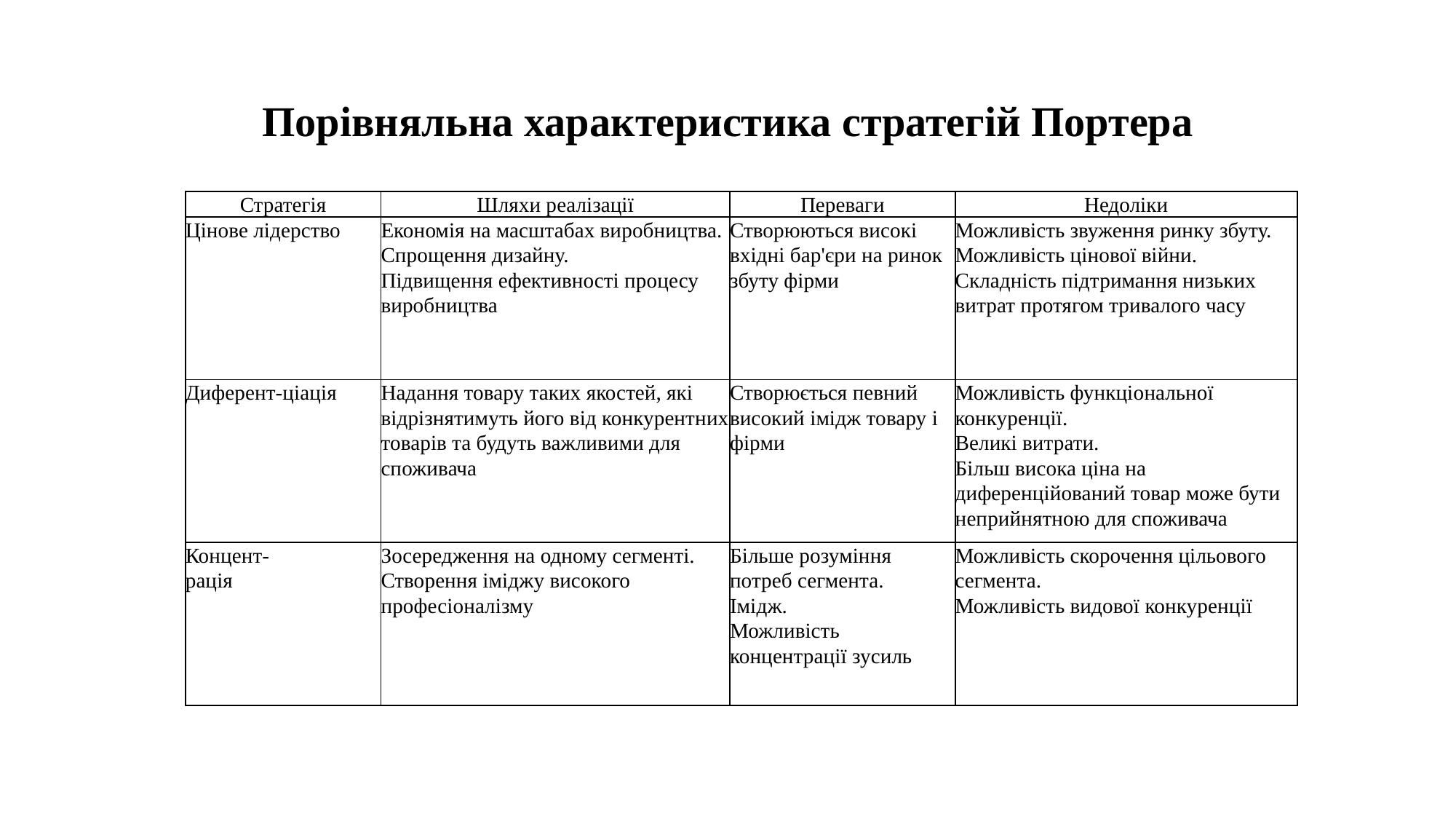

# Порівняльна характеристика стратегій Портера
| Стратегія | Шляхи реалізації | Переваги | Недоліки |
| --- | --- | --- | --- |
| Цінове лідерство | Економія на масштабах виробництва. Спрощення дизайну. Підвищення ефективності процесу виробництва | Створюються високі вхідні бар'єри на ринок збуту фірми | Можливість звуження ринку збуту. Можливість цінової війни. Складність підтримання низьких витрат протя­гом тривалого часу |
| Диферент-ціація | Надання товару таких якостей, які відрізняти­муть його від конкурент­них товарів та будуть важ­ливими для споживача | Створюється певний висо­кий імідж то­вару і фірми | Можливість функціо­нальної конкуренції. Великі витрати. Більш висока ціна на диференційований товар може бути неприйнят­ною для споживача |
| Концент- рація | Зосередження на одному сегменті. Створення іміджу високого професіоналізму | Більше розу­міння потреб сегмента. Імідж. Можливість концентрації зусиль | Можливість скорочення цільового сегмента. Можливість видової кон­куренції |